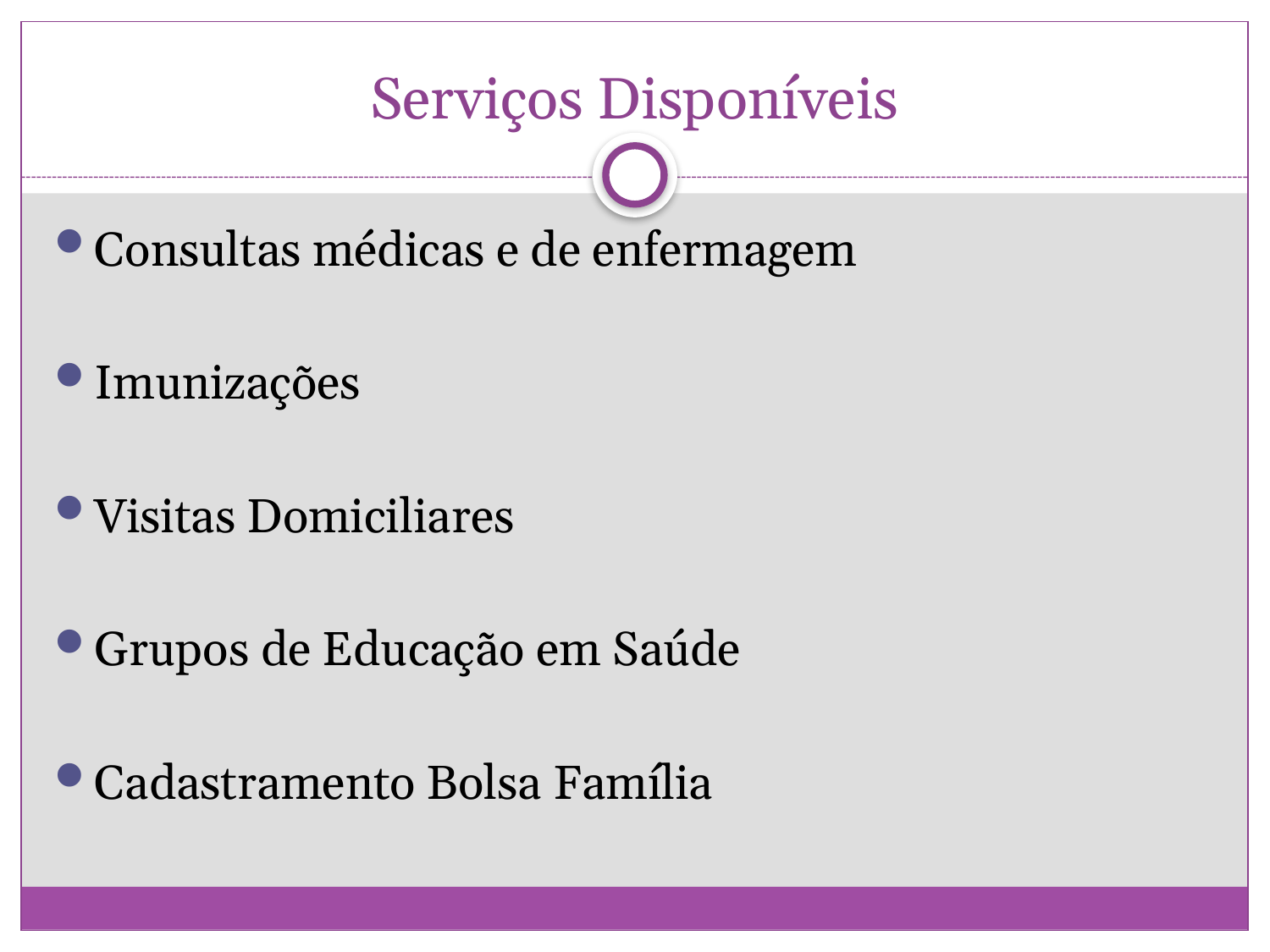

# Serviços Disponíveis
Consultas médicas e de enfermagem

Imunizações

Visitas Domiciliares

Grupos de Educação em Saúde

Cadastramento Bolsa Família